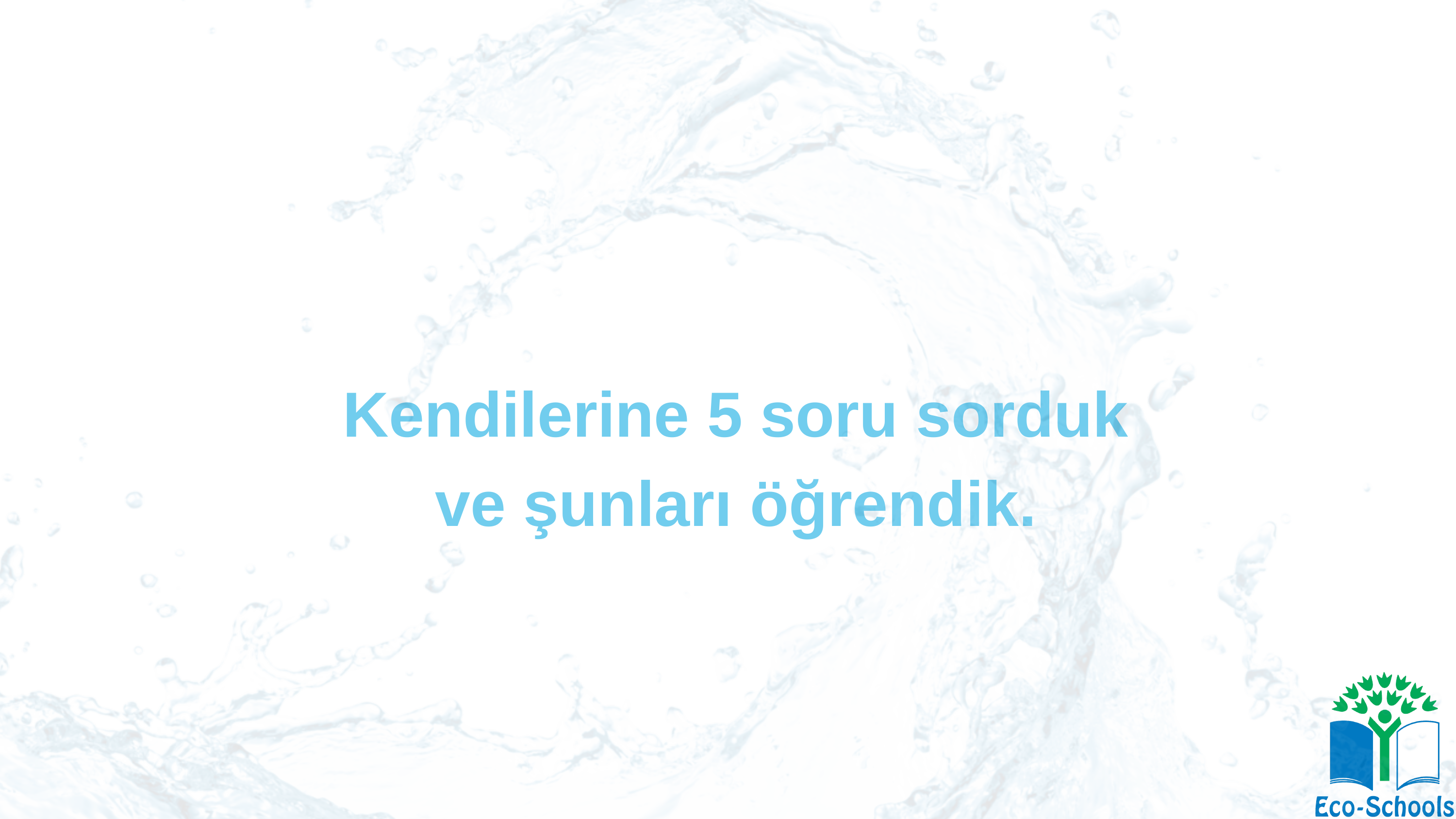

Kendilerine 5 soru sorduk
ve şunları öğrendik.